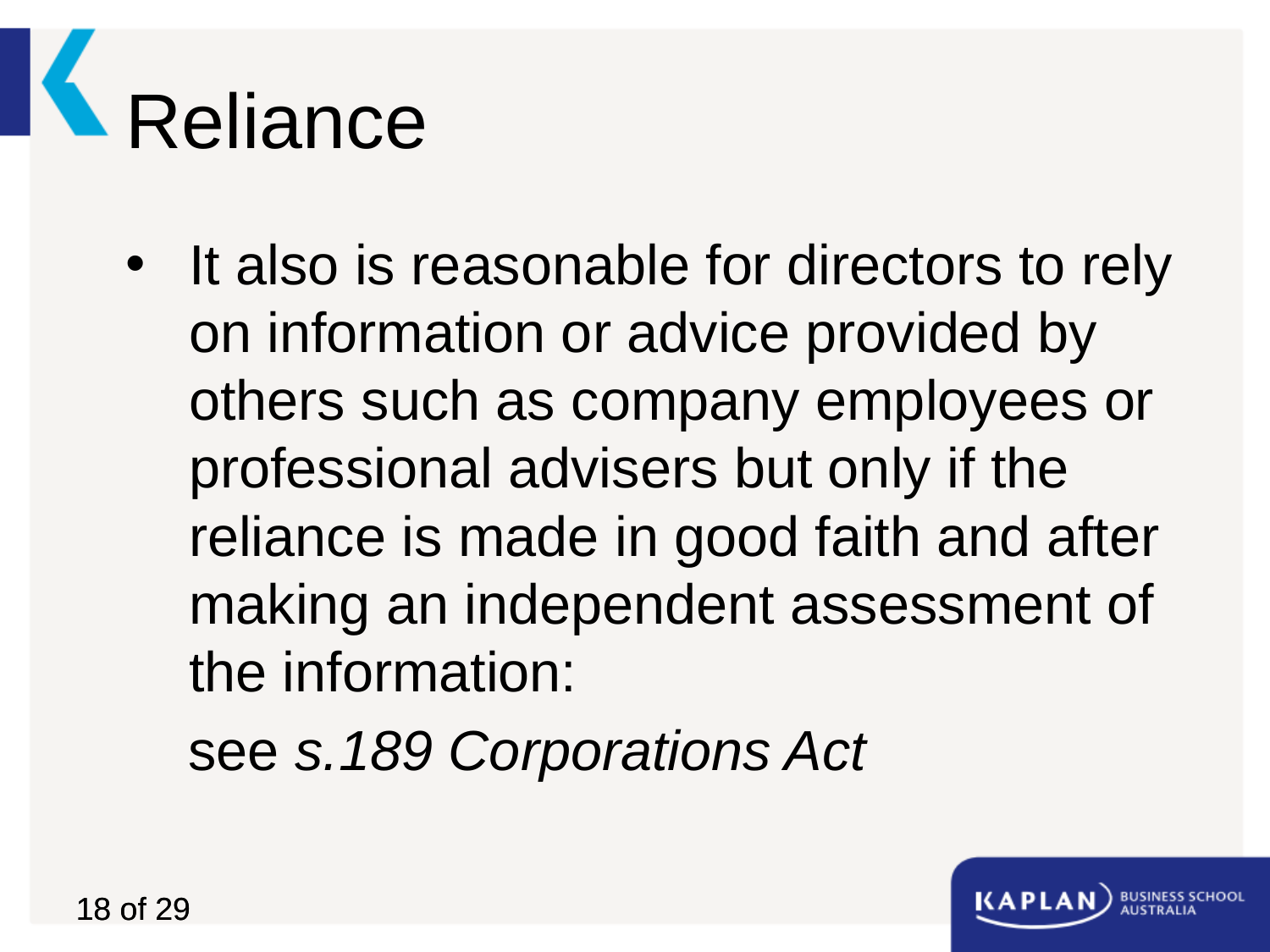

# Reliance
It also is reasonable for directors to rely on information or advice provided by others such as company employees or professional advisers but only if the reliance is made in good faith and after making an independent assessment of the information:
	see s.189 Corporations Act
18